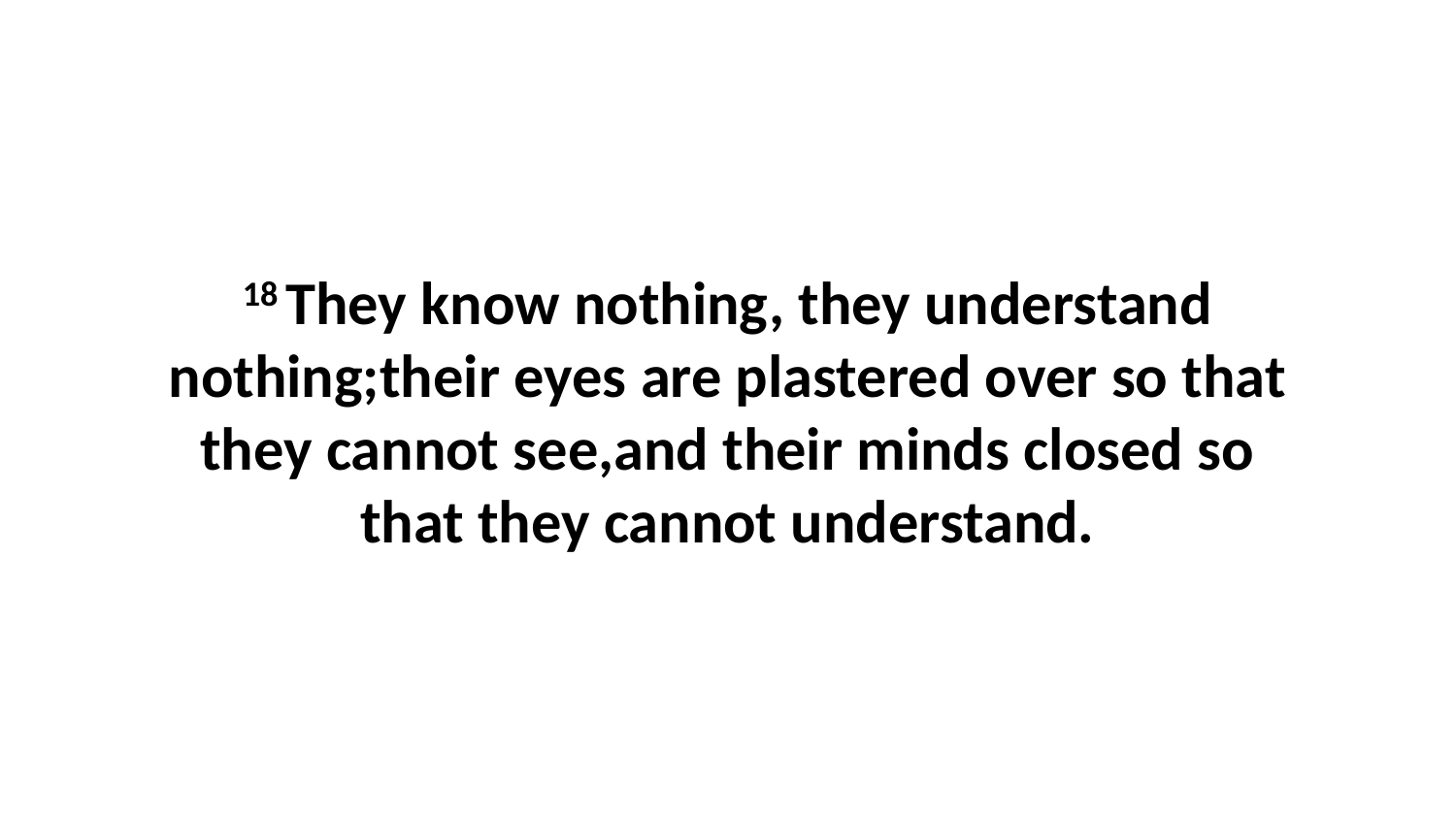

18 They know nothing, they understand nothing;their eyes are plastered over so that they cannot see,and their minds closed so that they cannot understand.